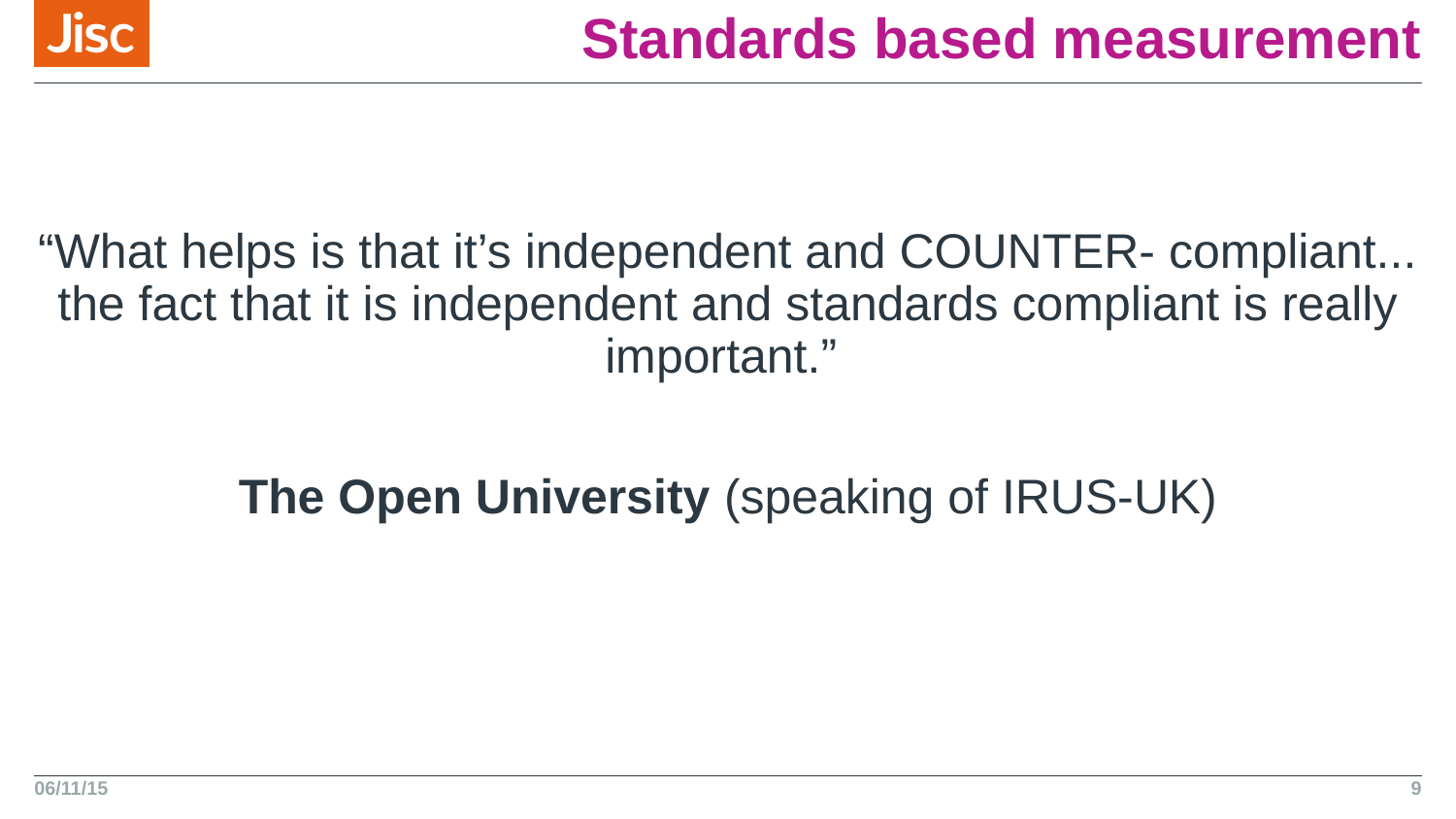

# Standards based measurement

“What helps is that it’s independent and COUNTER- compliant... the fact that it is independent and standards compliant is really important.”

The Open University (speaking of IRUS-UK)

06/11/15
9